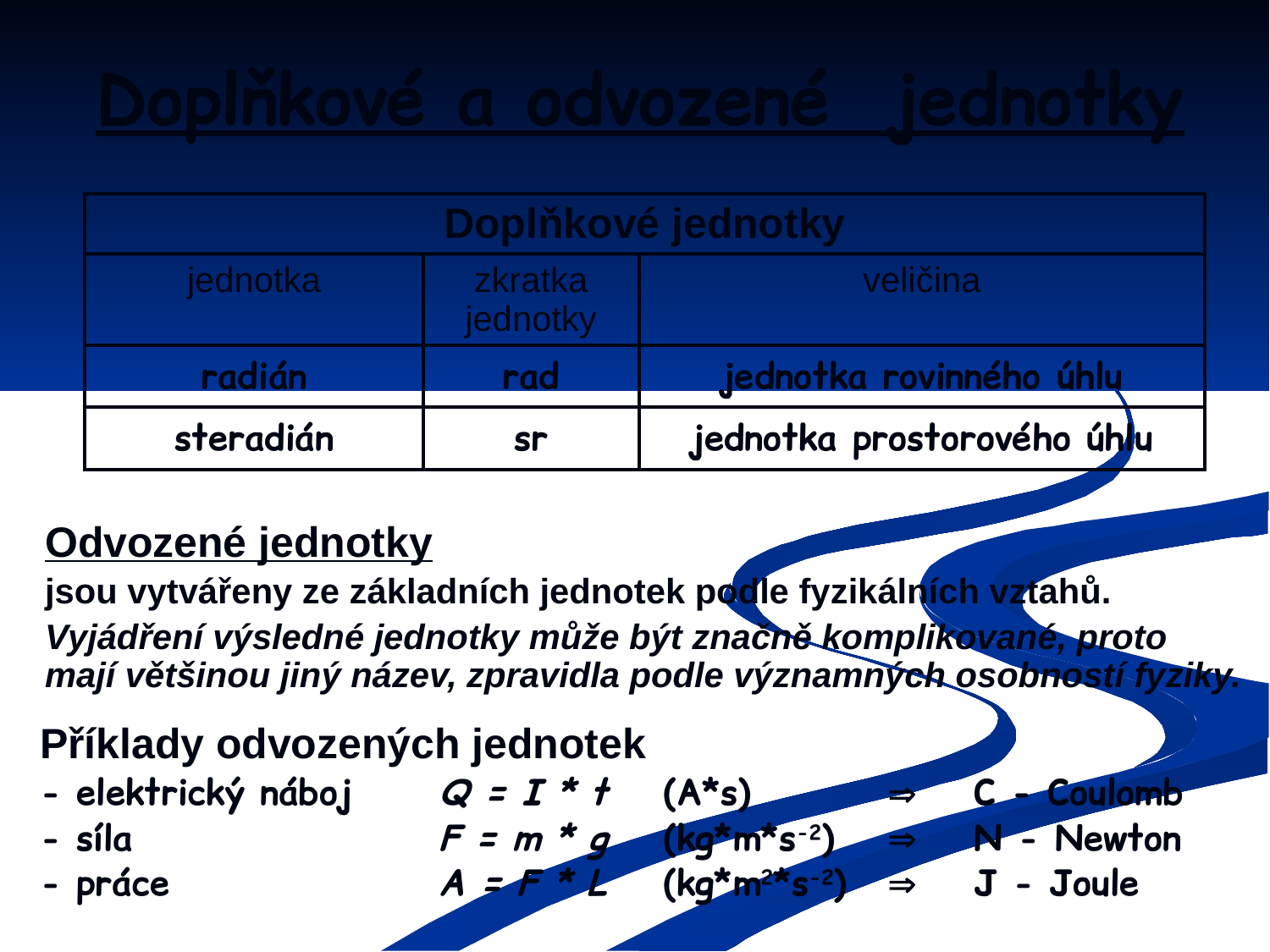

# Doplňkové a odvozené  jednotky
| Doplňkové jednotky |  |  |
| --- | --- | --- |
| jednotka | zkratka jednotky | veličina |
| radián | rad | jednotka rovinného úhlu |
| steradián | sr | jednotka prostorového úhlu |
Odvozené jednotky
jsou vytvářeny ze základních jednotek podle fyzikálních vztahů.
Vyjádření výsledné jednotky může být značně komplikované, proto mají většinou jiný název, zpravidla podle významných osobností fyziky.
Příklady odvozených jednotek
- elektrický náboj 	Q = I * t	(A*s)	⇒	C - Coulomb
- síla	F = m * g	(kg*m*s-2)	⇒	N - Newton
- práce	A = F * L	(kg*m2*s-2) 	⇒	J - Joule